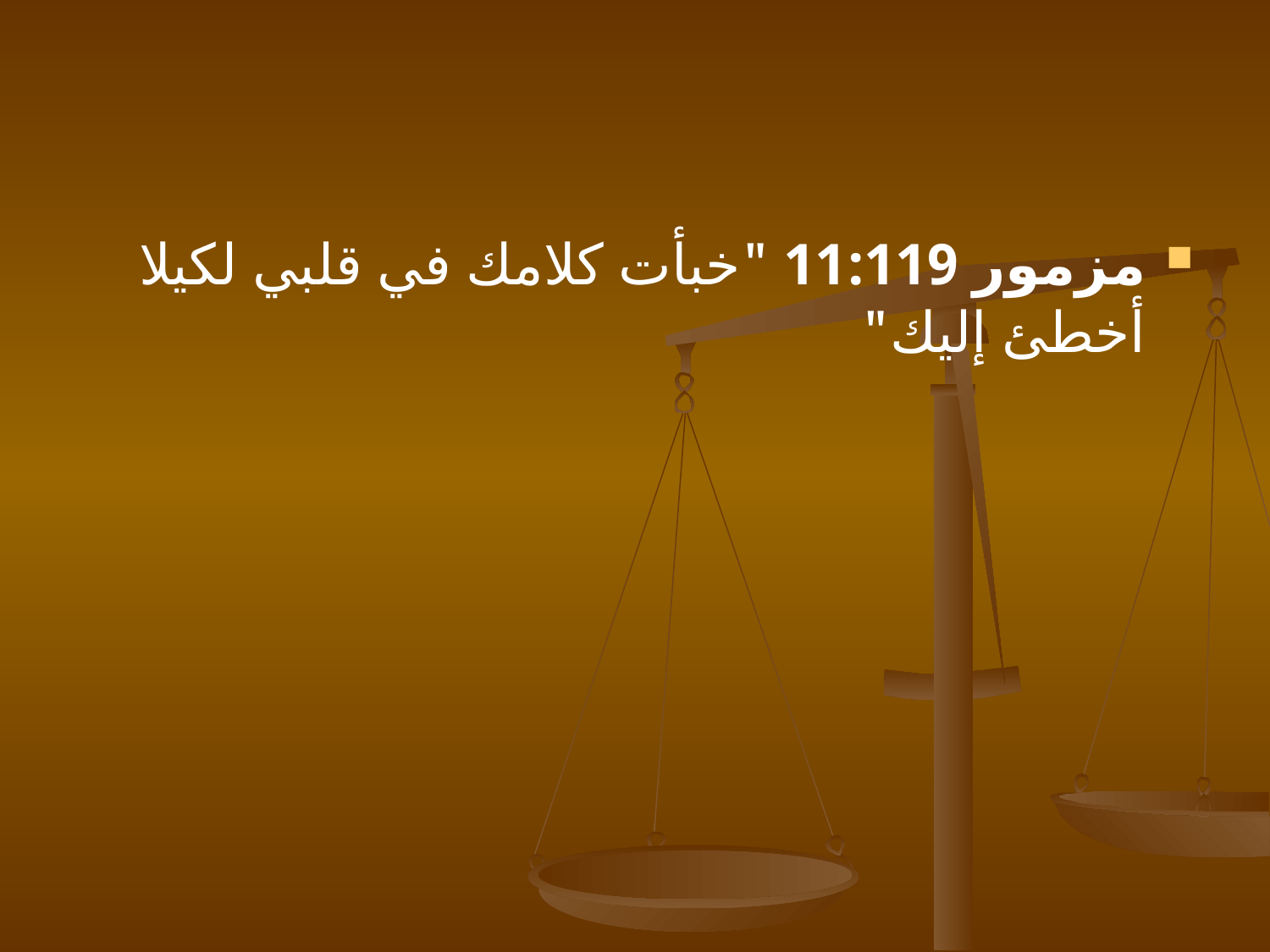

#
مزمور 11:119 "خبأت كلامك في قلبي لكيلا أخطئ إليك"